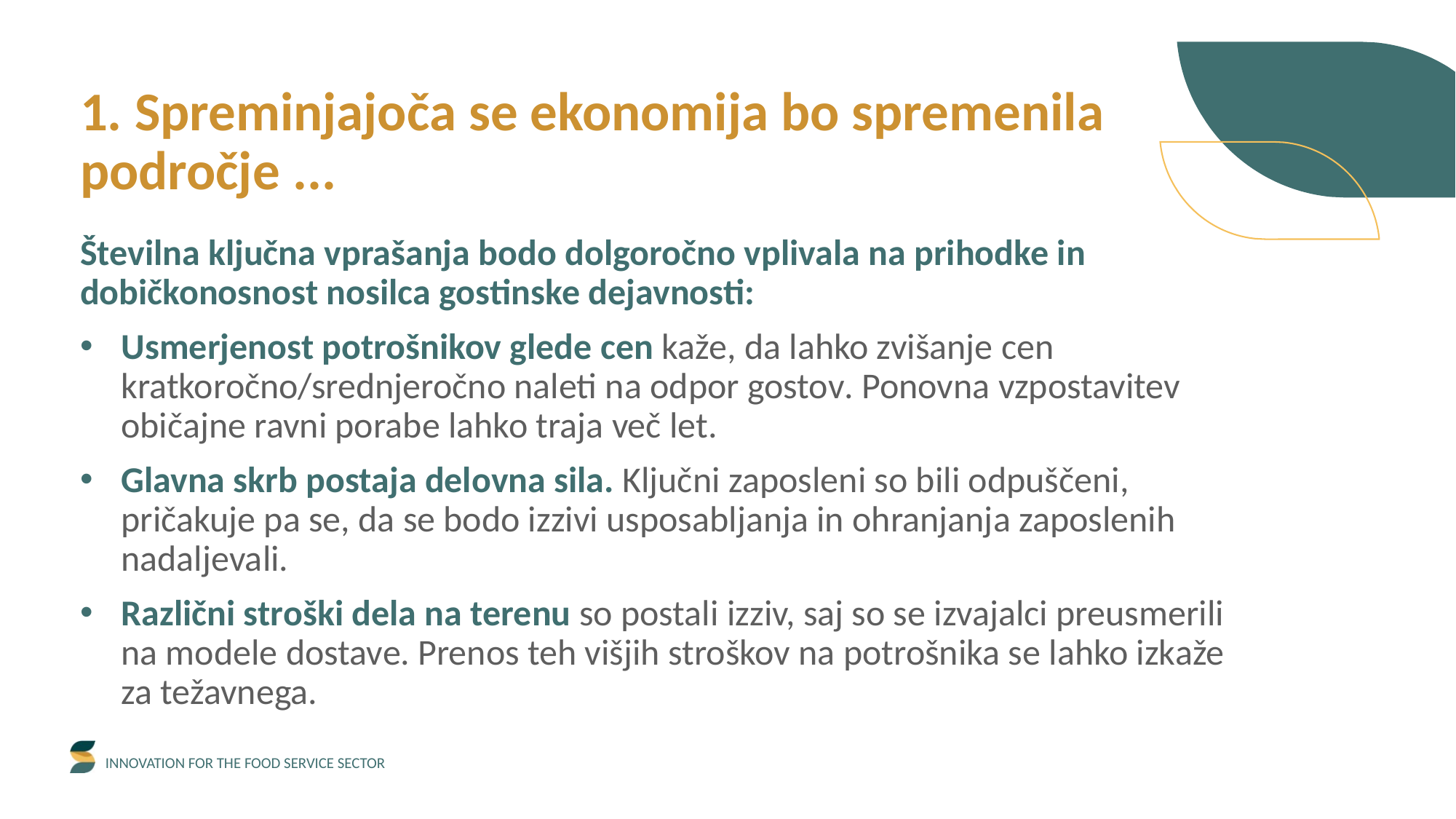

1. Spreminjajoča se ekonomija bo spremenila področje ...
Številna ključna vprašanja bodo dolgoročno vplivala na prihodke in dobičkonosnost nosilca gostinske dejavnosti:
Usmerjenost potrošnikov glede cen kaže, da lahko zvišanje cen kratkoročno/srednjeročno naleti na odpor gostov. Ponovna vzpostavitev običajne ravni porabe lahko traja več let.
Glavna skrb postaja delovna sila. Ključni zaposleni so bili odpuščeni, pričakuje pa se, da se bodo izzivi usposabljanja in ohranjanja zaposlenih nadaljevali.
Različni stroški dela na terenu so postali izziv, saj so se izvajalci preusmerili na modele dostave. Prenos teh višjih stroškov na potrošnika se lahko izkaže za težavnega.